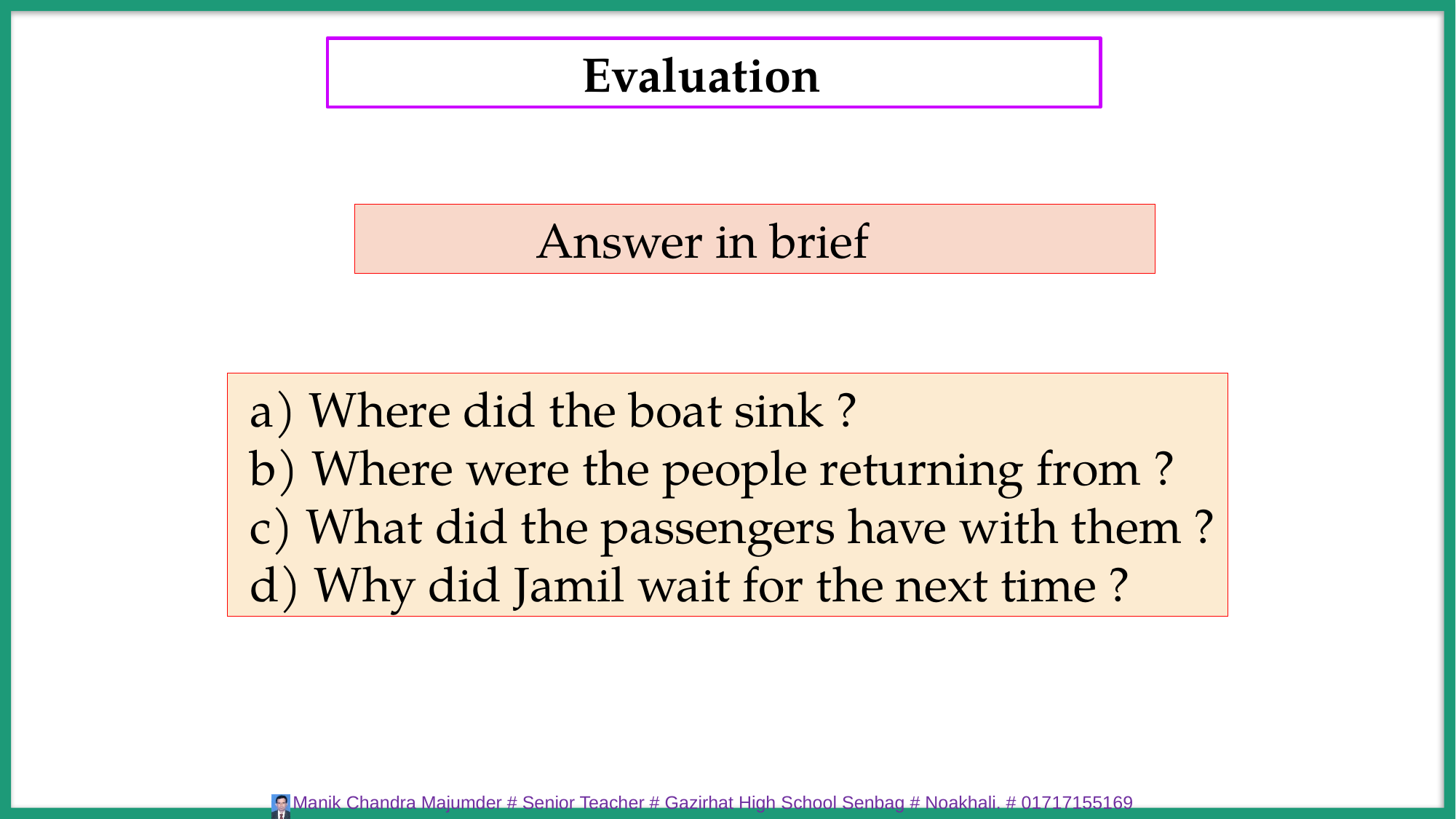

Evaluation

              Answer in brief
 a) Where did the boat sink ?
 b) Where were the people returning from ?
 c) What did the passengers have with them ?
 d) Why did Jamil wait for the next time ?